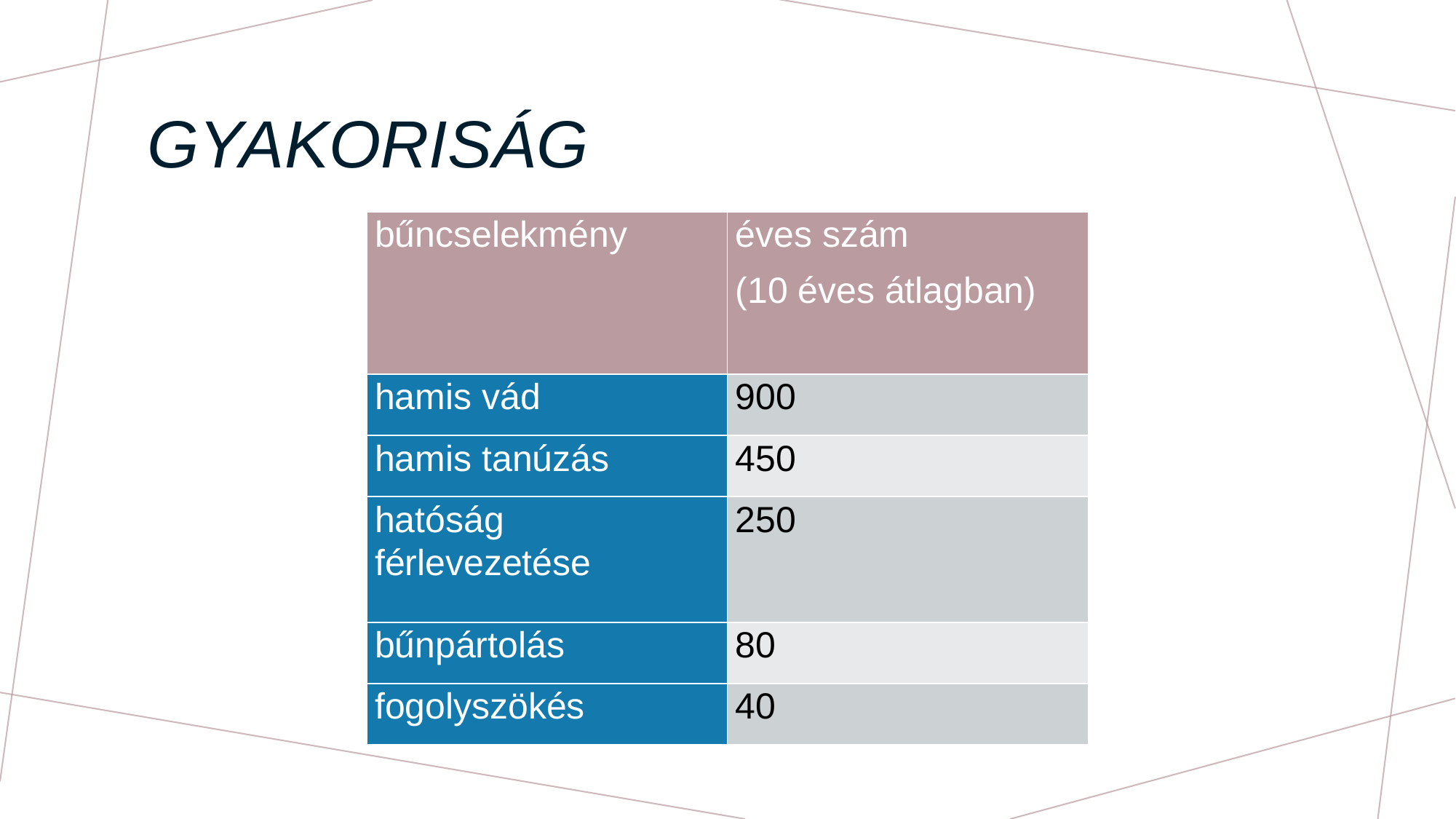

# Gyakoriság
| bűncselekmény | éves szám (10 éves átlagban) |
| --- | --- |
| hamis vád | 900 |
| hamis tanúzás | 450 |
| hatóság férlevezetése | 250 |
| bűnpártolás | 80 |
| fogolyszökés | 40 |